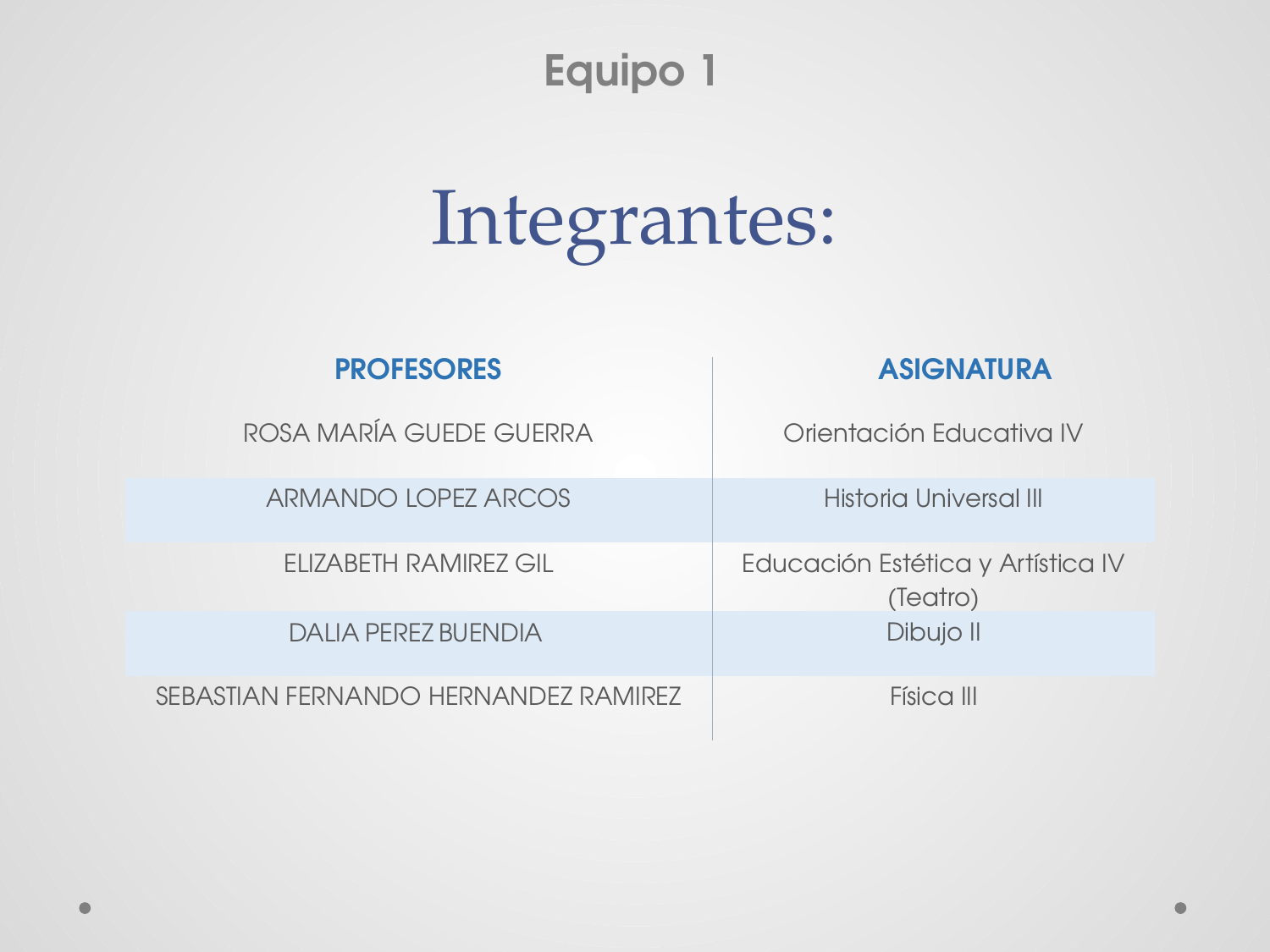

Equipo 1
Integrantes:
| PROFESORES | ASIGNATURA |
| --- | --- |
| ROSA MARÍA GUEDE GUERRA | Orientación Educativa IV |
| ARMANDO LOPEZ ARCOS | Historia Universal III |
| ELIZABETH RAMIREZ GIL | Educación Estética y Artística IV (Teatro) |
| DALIA PEREZ BUENDIA | Dibujo II |
| SEBASTIAN FERNANDO HERNANDEZ RAMIREZ | Física III |